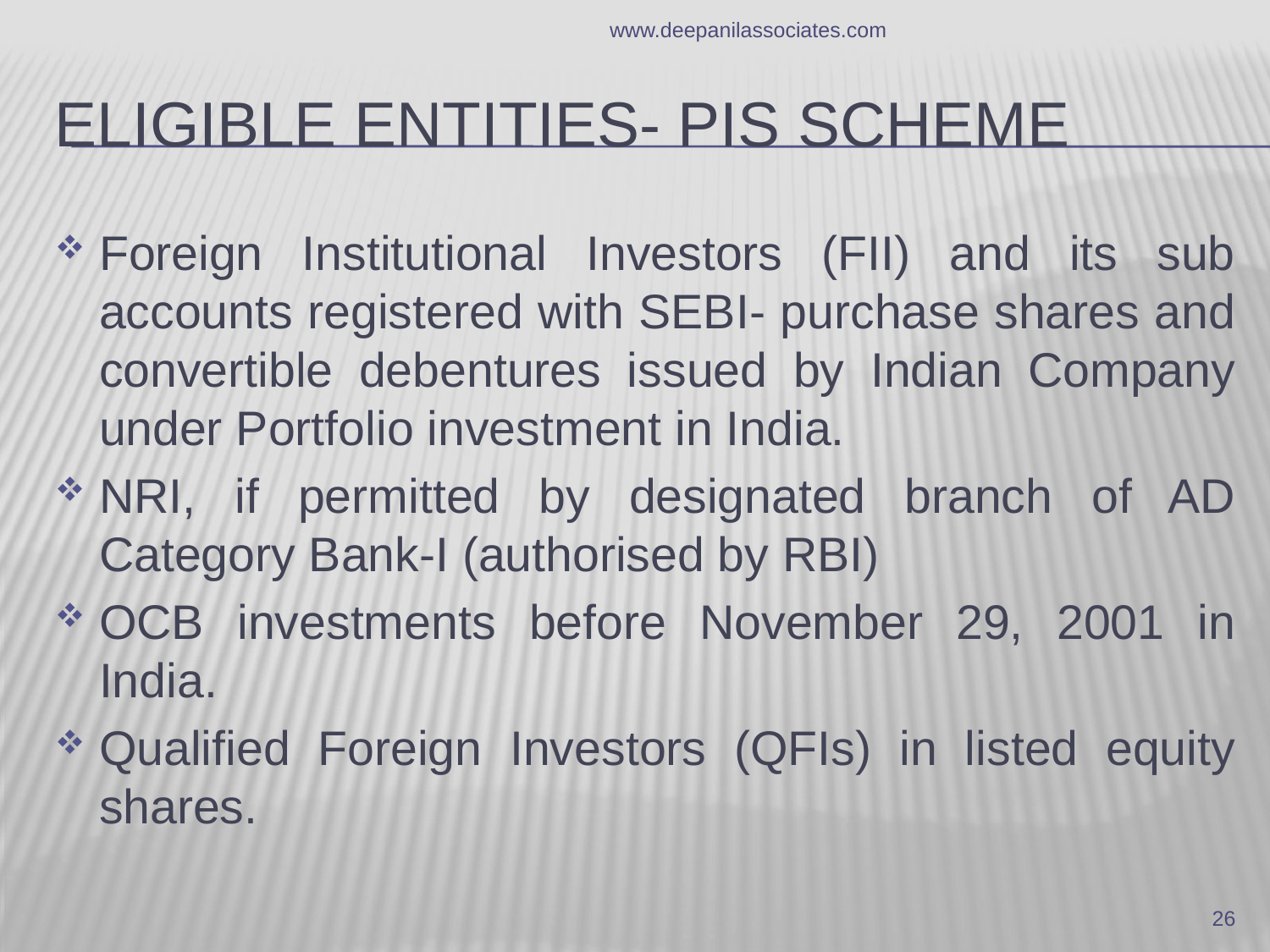

www.deepanilassociates.com
# Eligible Entities- PIS Scheme
Foreign Institutional Investors (FII) and its sub accounts registered with SEBI- purchase shares and convertible debentures issued by Indian Company under Portfolio investment in India.
NRI, if permitted by designated branch of AD Category Bank-I (authorised by RBI)
OCB investments before November 29, 2001 in India.
Qualified Foreign Investors (QFIs) in listed equity shares.
26